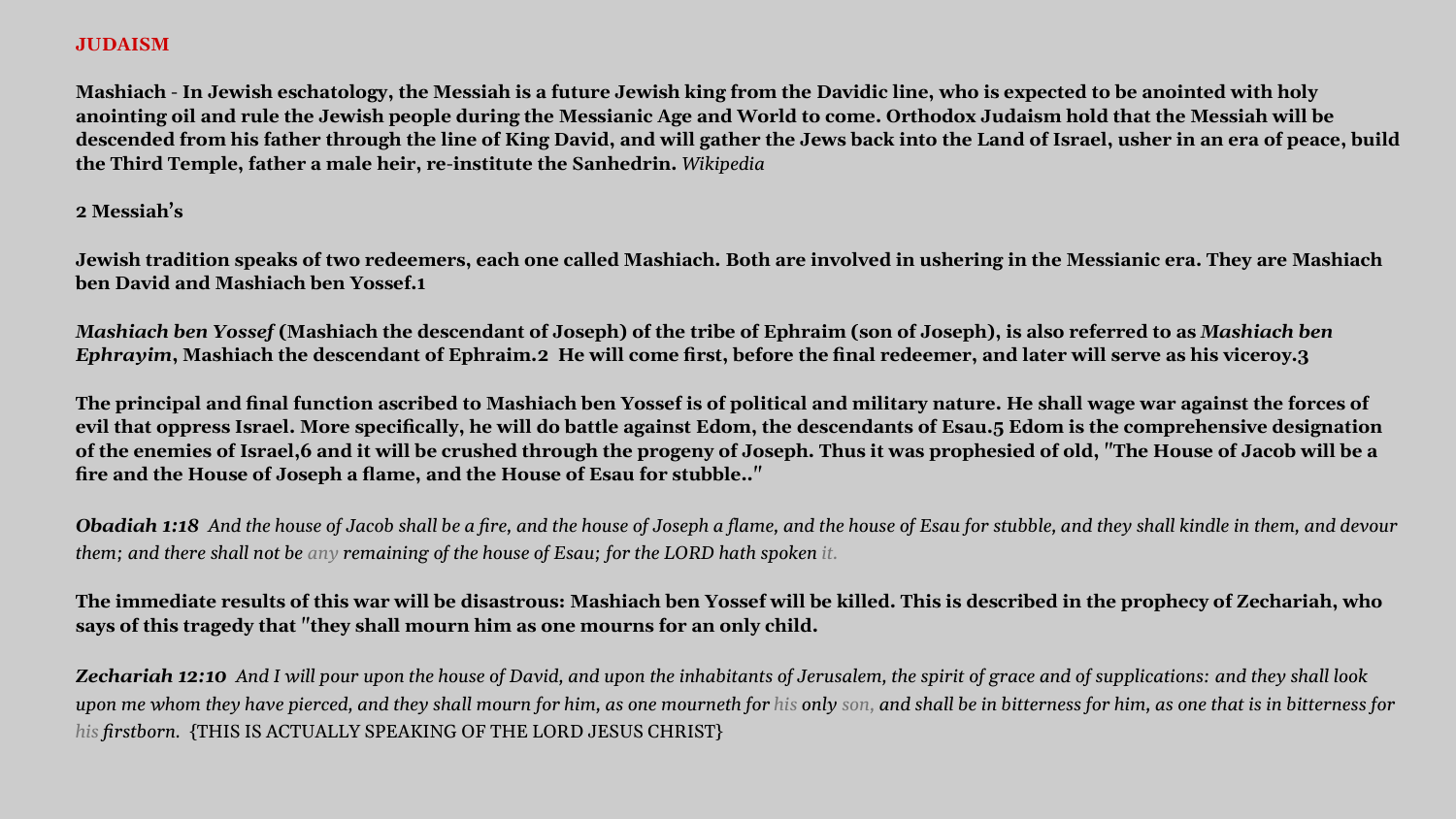

JUDAISM
Mashiach - In Jewish eschatology, the Messiah is a future Jewish king from the Davidic line, who is expected to be anointed with holy anointing oil and rule the Jewish people during the Messianic Age and World to come. Orthodox Judaism hold that the Messiah will be descended from his father through the line of King David, and will gather the Jews back into the Land of Israel, usher in an era of peace, build the Third Temple, father a male heir, re-institute the Sanhedrin. Wikipedia
2 Messiah’s
Jewish tradition speaks of two redeemers, each one called Mashiach. Both are involved in ushering in the Messianic era. They are Mashiach ben David and Mashiach ben Yossef.1
Mashiach ben Yossef (Mashiach the descendant of Joseph) of the tribe of Ephraim (son of Joseph), is also referred to as Mashiach ben Ephrayim, Mashiach the descendant of Ephraim.2  He will come first, before the final redeemer, and later will serve as his viceroy.3
The principal and final function ascribed to Mashiach ben Yossef is of political and military nature. He shall wage war against the forces of evil that oppress Israel. More specifically, he will do battle against Edom, the descendants of Esau.5 Edom is the comprehensive designation of the enemies of Israel,6 and it will be crushed through the progeny of Joseph. Thus it was prophesied of old, "The House of Jacob will be a fire and the House of Joseph a flame, and the House of Esau for stubble.."
Obadiah 1:18  And the house of Jacob shall be a fire, and the house of Joseph a flame, and the house of Esau for stubble, and they shall kindle in them, and devour them; and there shall not be any remaining of the house of Esau; for the LORD hath spoken it.
The immediate results of this war will be disastrous: Mashiach ben Yossef will be killed. This is described in the prophecy of Zechariah, who says of this tragedy that "they shall mourn him as one mourns for an only child.
Zechariah 12:10  And I will pour upon the house of David, and upon the inhabitants of Jerusalem, the spirit of grace and of supplications: and they shall look upon me whom they have pierced, and they shall mourn for him, as one mourneth for his only son, and shall be in bitterness for him, as one that is in bitterness for his firstborn.  {THIS IS ACTUALLY SPEAKING OF THE LORD JESUS CHRIST}